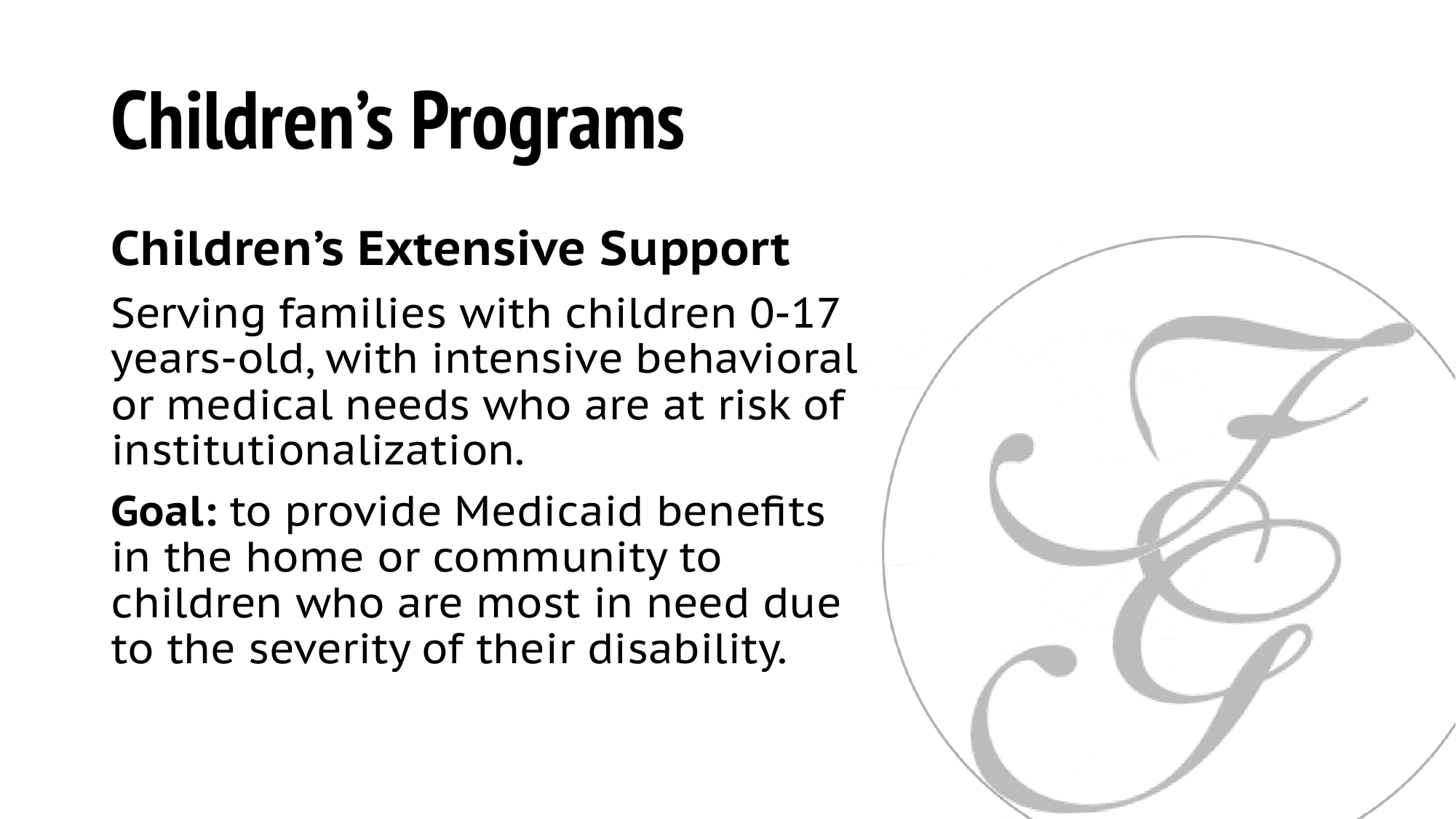

# Children’s Programs
Children’s Extensive Support
Serving families with children 0-17 years-old, with intensive behavioral or medical needs who are at risk of institutionalization.
Goal: to provide Medicaid benefits in the home or community to children who are most in need due to the severity of their disability.